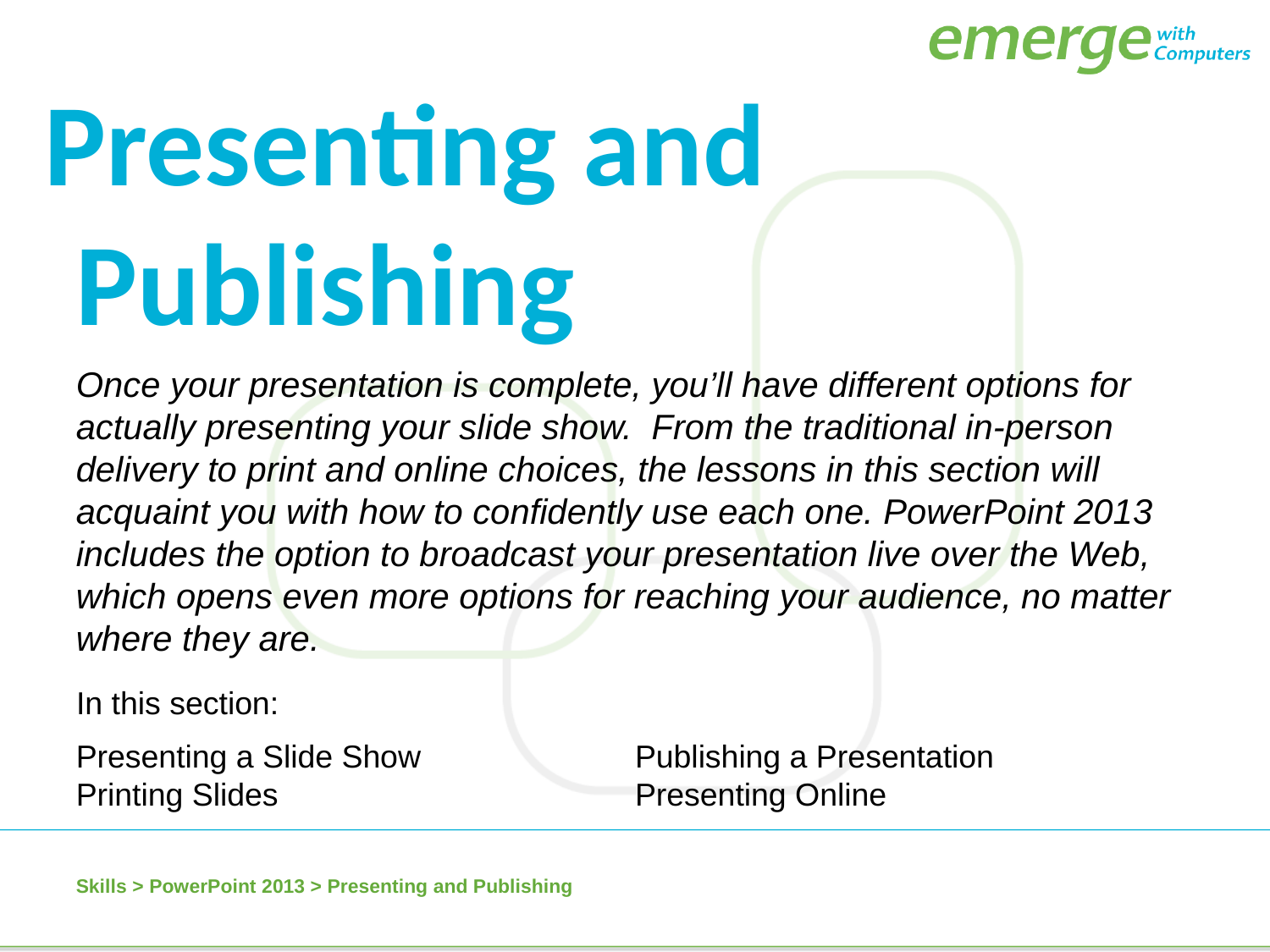

Presenting and Publishing
Once your presentation is complete, you’ll have different options for actually presenting your slide show.  From the traditional in-person delivery to print and online choices, the lessons in this section will acquaint you with how to confidently use each one. PowerPoint 2013 includes the option to broadcast your presentation live over the Web, which opens even more options for reaching your audience, no matter where they are.

In this section:
Presenting a Slide Show
Printing Slides
Publishing a Presentation
Presenting Online
Skills > PowerPoint 2013 > Presenting and Publishing